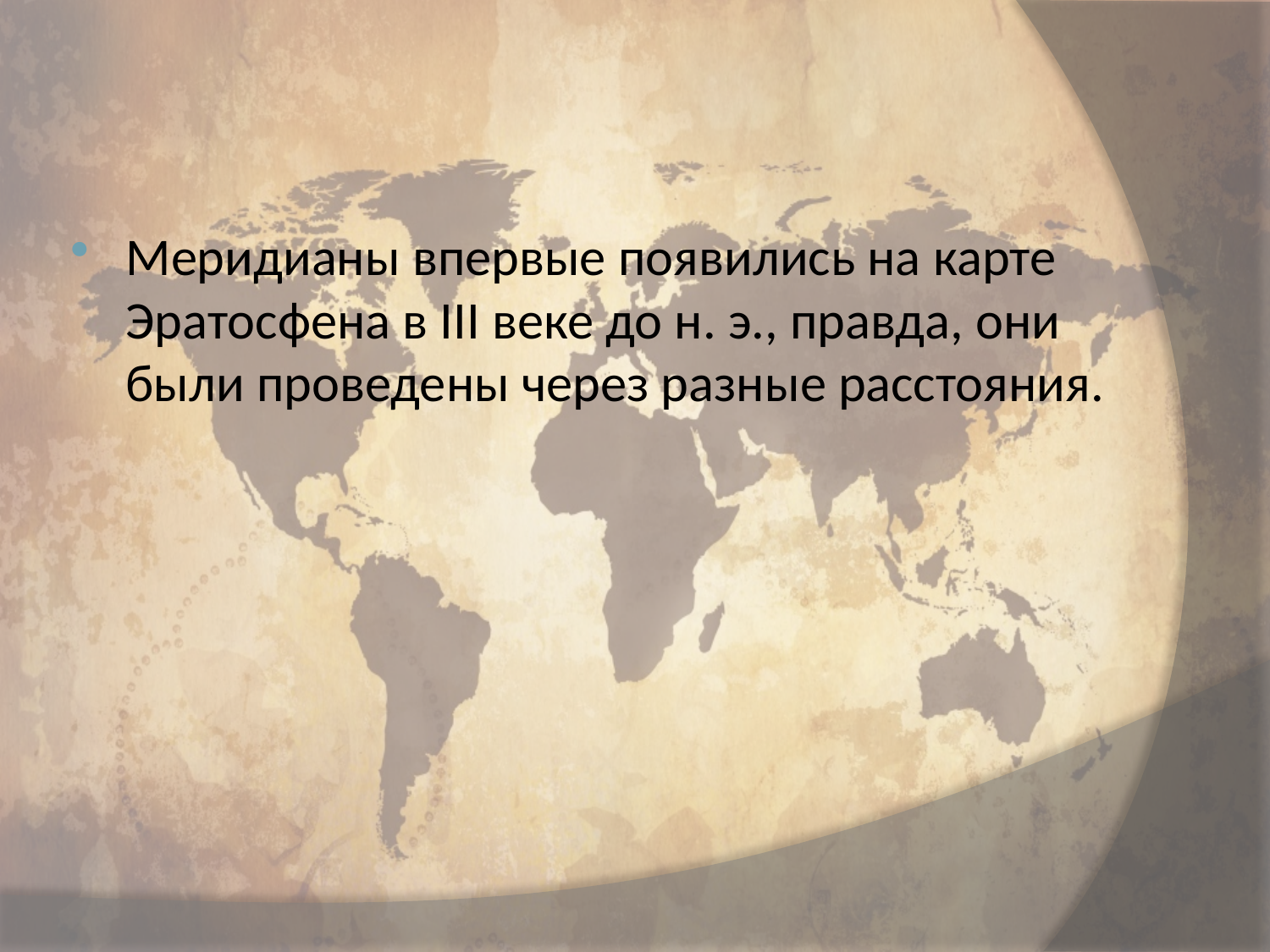

#
Меридианы впервые появились на карте Эратосфена в III веке до н. э., правда, они были проведены через разные расстояния.